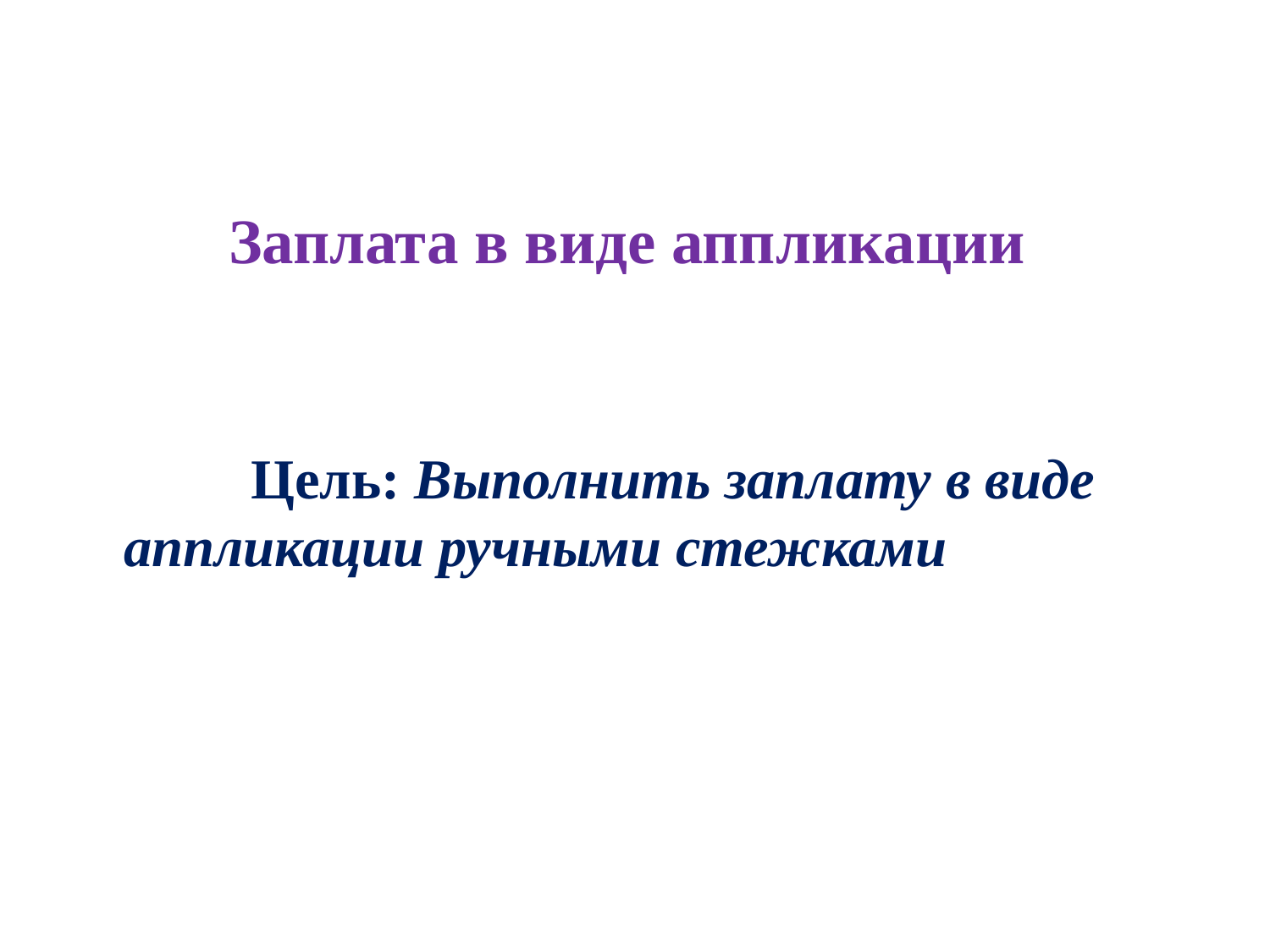

# Заплата в виде аппликации
		Цель: Выполнить заплату в виде аппликации ручными стежками